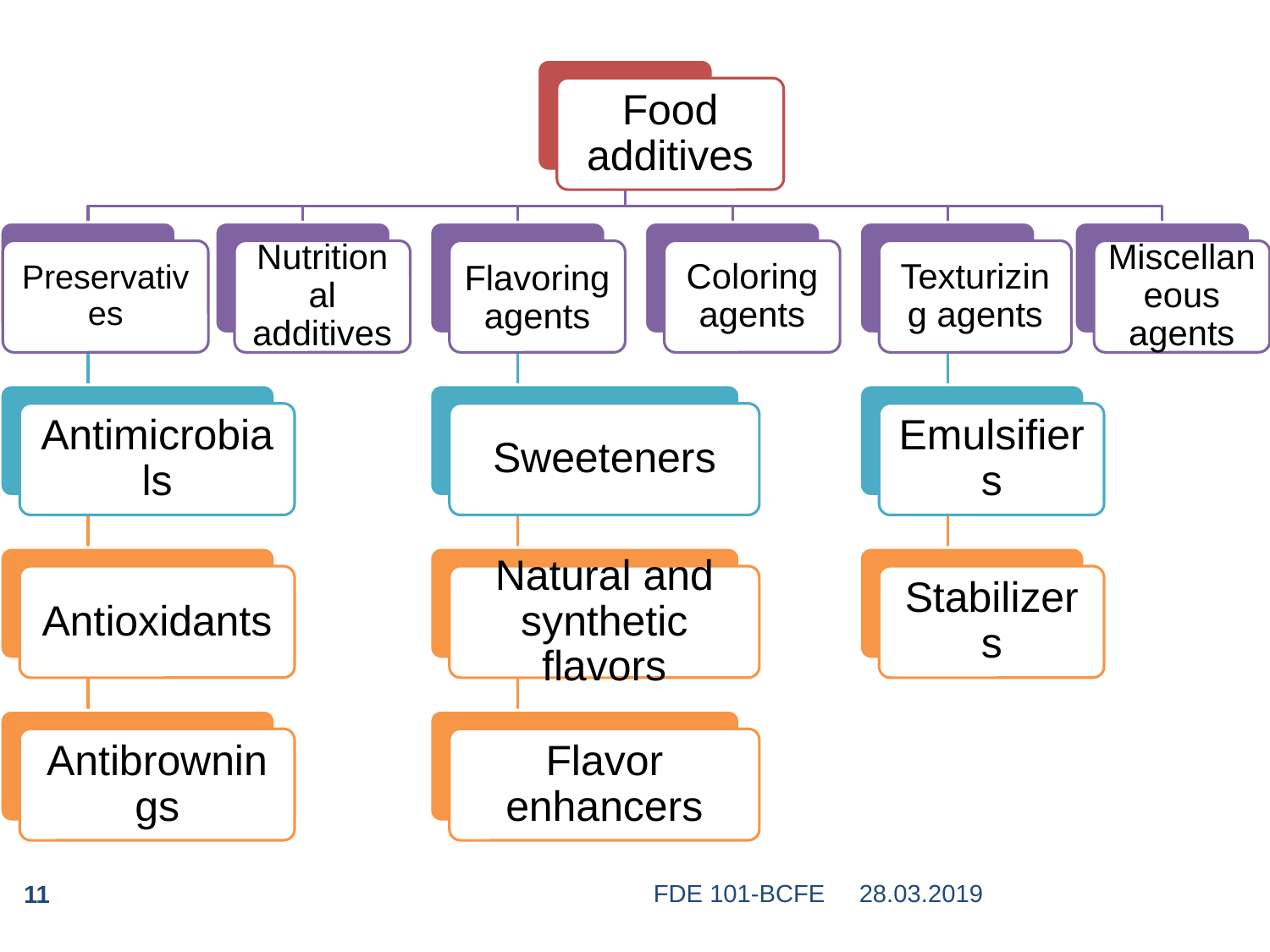

Food additives

Preservatives

Nutritional additives

Flavoring agents

Coloring agents

Texturizing agents

Miscellaneous agents

Antimicrobials

Sweeteners

Emulsifiers

Antioxidants

Natural and synthetic flavors

Stabilizers

Antibrownings

Flavor enhancers
FDE 101-BCFE
11
28.03.2019